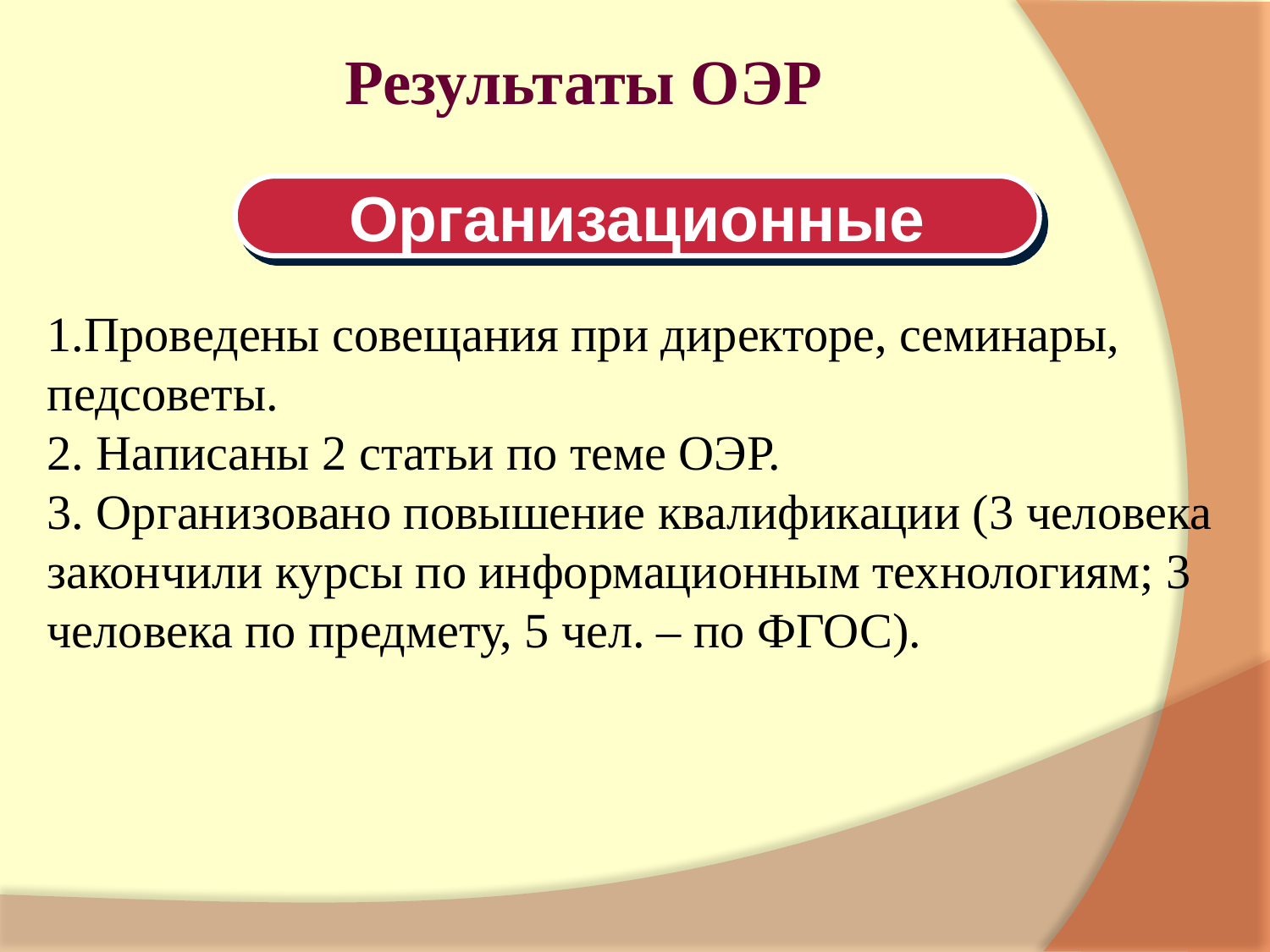

# Результаты ОЭР
Организационные
1.Проведены совещания при директоре, семинары, педсоветы.
2. Написаны 2 статьи по теме ОЭР.
3. Организовано повышение квалификации (3 человека закончили курсы по информационным технологиям; 3 человека по предмету, 5 чел. – по ФГОС).